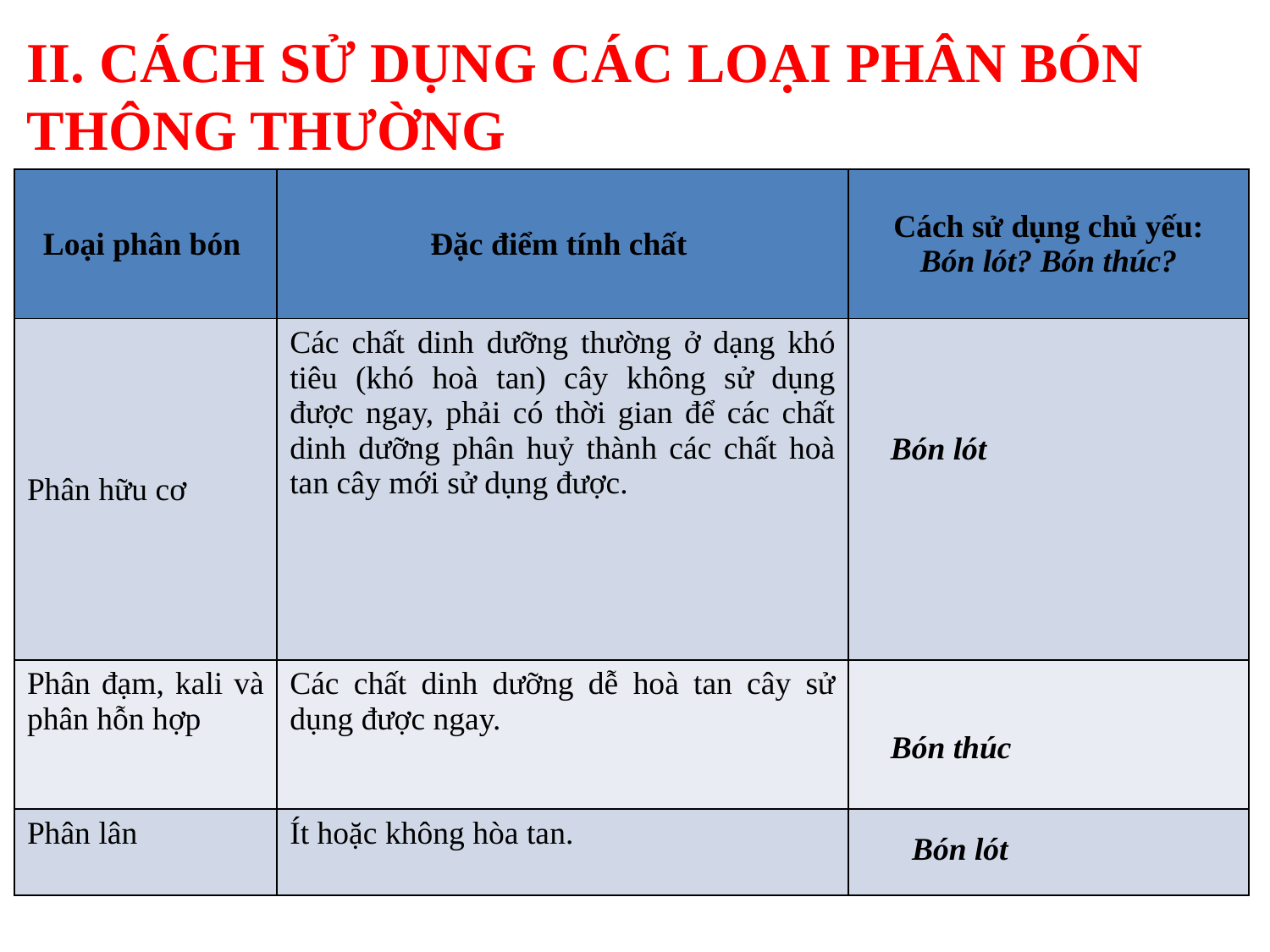

II. CÁCH SỬ DỤNG CÁC LOẠI PHÂN BÓN THÔNG THƯỜNG
| Loại phân bón | Đặc điểm tính chất | Cách sử dụng chủ yếu: Bón lót? Bón thúc? |
| --- | --- | --- |
| Phân hữu cơ | Các chất dinh dưỡng thường ở dạng khó tiêu (khó hoà tan) cây không sử dụng được ngay, phải có thời gian để các chất dinh dưỡng phân huỷ thành các chất hoà tan cây mới sử dụng được. |  |
| Phân đạm, kali và phân hỗn hợp | Các chất dinh dưỡng dễ hoà tan cây sử dụng được ngay. |  |
| Phân lân | Ít hoặc không hòa tan. |  |
Bón lót
Bón thúc
Bón lót